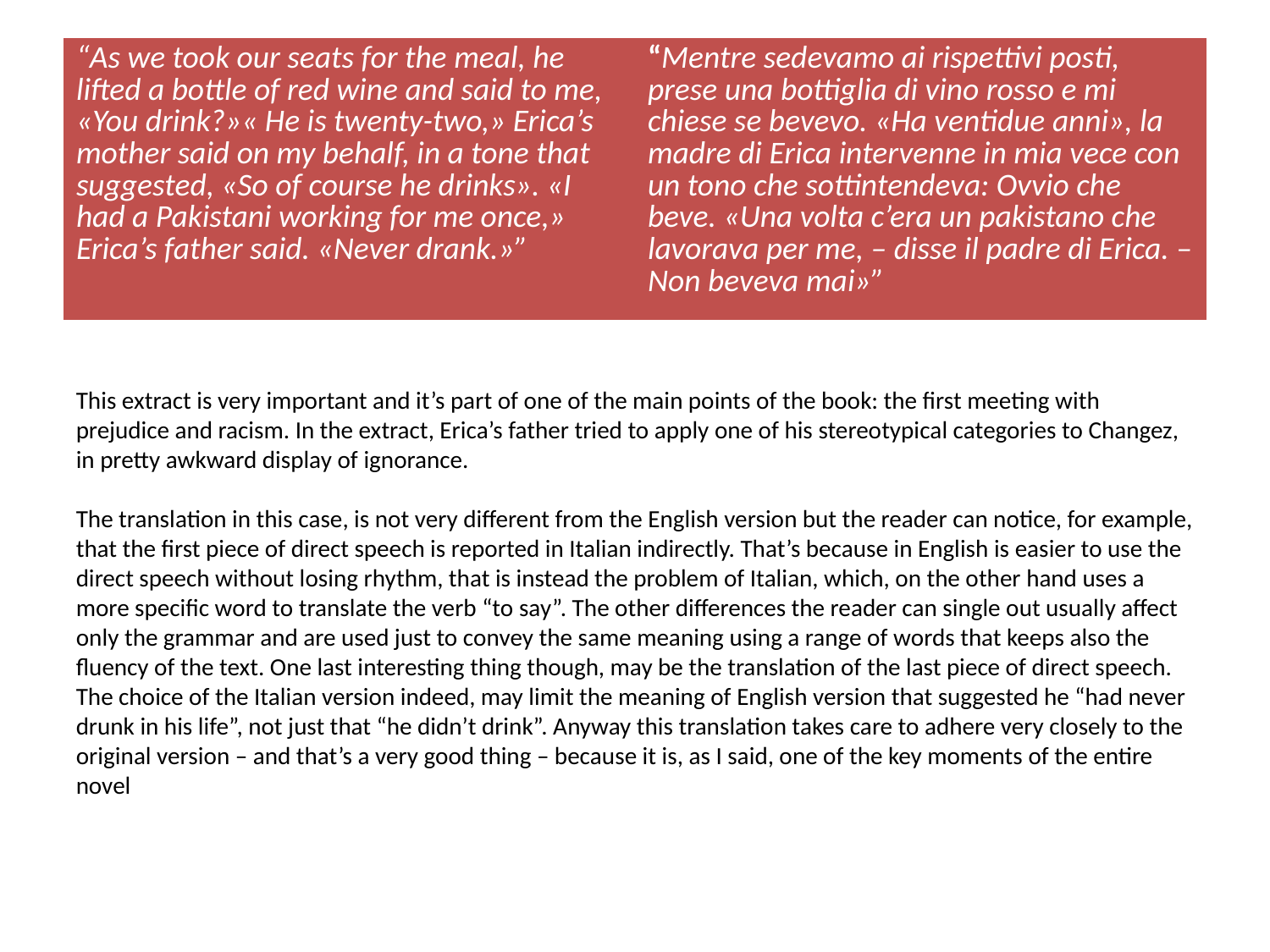

| “As we took our seats for the meal, he lifted a bottle of red wine and said to me, «You drink?»« He is twenty-two,» Erica’s mother said on my behalf, in a tone that suggested, «So of course he drinks». «I had a Pakistani working for me once,» Erica’s father said. «Never drank.»” | “Mentre sedevamo ai rispettivi posti, prese una bottiglia di vino rosso e mi chiese se bevevo. «Ha ventidue anni», la madre di Erica intervenne in mia vece con un tono che sottintendeva: Ovvio che beve. «Una volta c’era un pakistano che lavorava per me, – disse il padre di Erica. – Non beveva mai»” |
| --- | --- |
#
This extract is very important and it’s part of one of the main points of the book: the first meeting with prejudice and racism. In the extract, Erica’s father tried to apply one of his stereotypical categories to Changez, in pretty awkward display of ignorance.

The translation in this case, is not very different from the English version but the reader can notice, for example, that the first piece of direct speech is reported in Italian indirectly. That’s because in English is easier to use the direct speech without losing rhythm, that is instead the problem of Italian, which, on the other hand uses a more specific word to translate the verb “to say”. The other differences the reader can single out usually affect only the grammar and are used just to convey the same meaning using a range of words that keeps also the fluency of the text. One last interesting thing though, may be the translation of the last piece of direct speech. The choice of the Italian version indeed, may limit the meaning of English version that suggested he “had never drunk in his life”, not just that “he didn’t drink”. Anyway this translation takes care to adhere very closely to the original version – and that’s a very good thing – because it is, as I said, one of the key moments of the entire novel